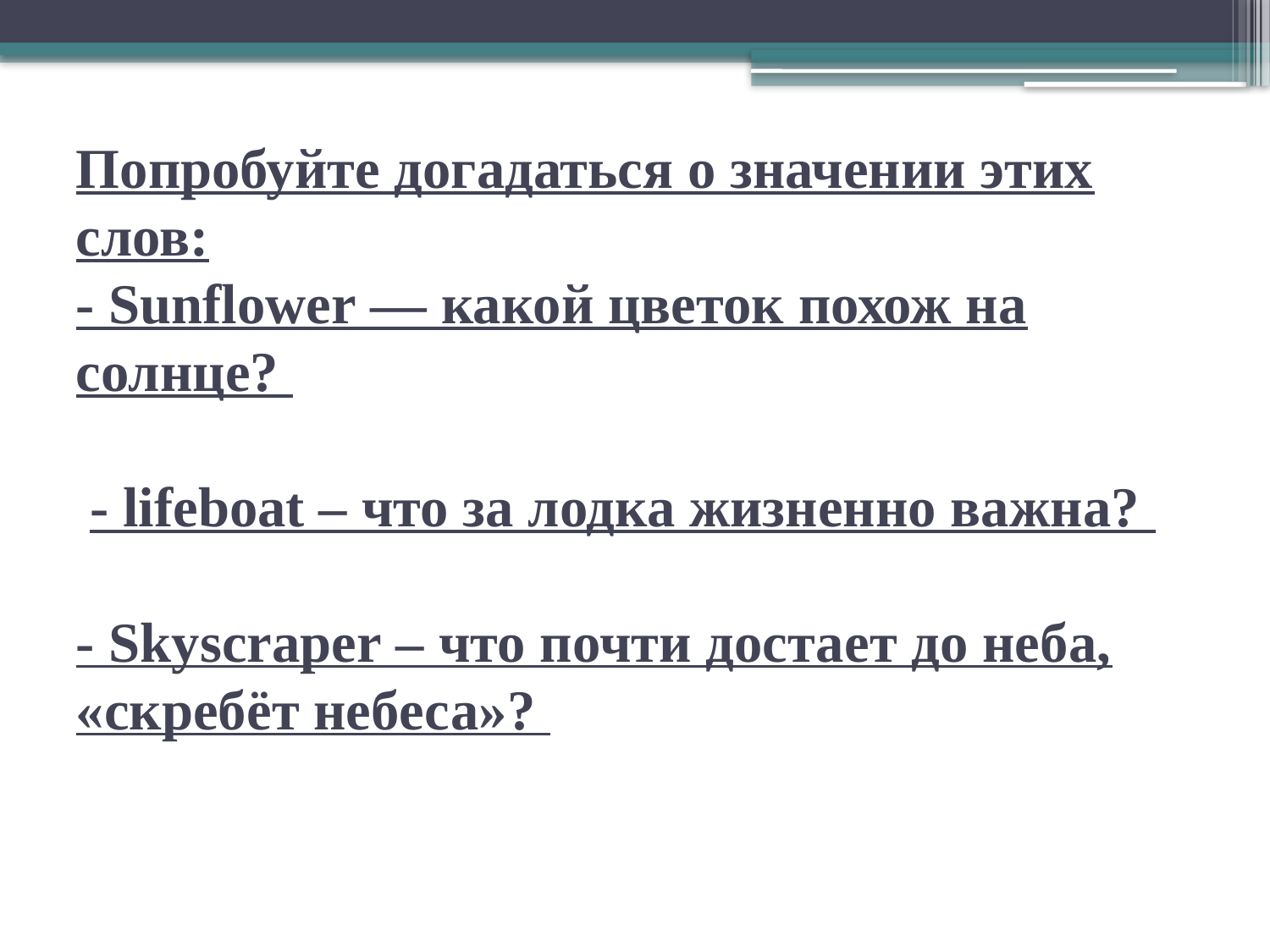

# Попробуйте догадаться о значении этих слов: - Sunflower — какой цветок похож на солнце? - lifeboat – что за лодка жизненно важна? - Skyscraper – что почти достает до неба, «скребёт небеса»?